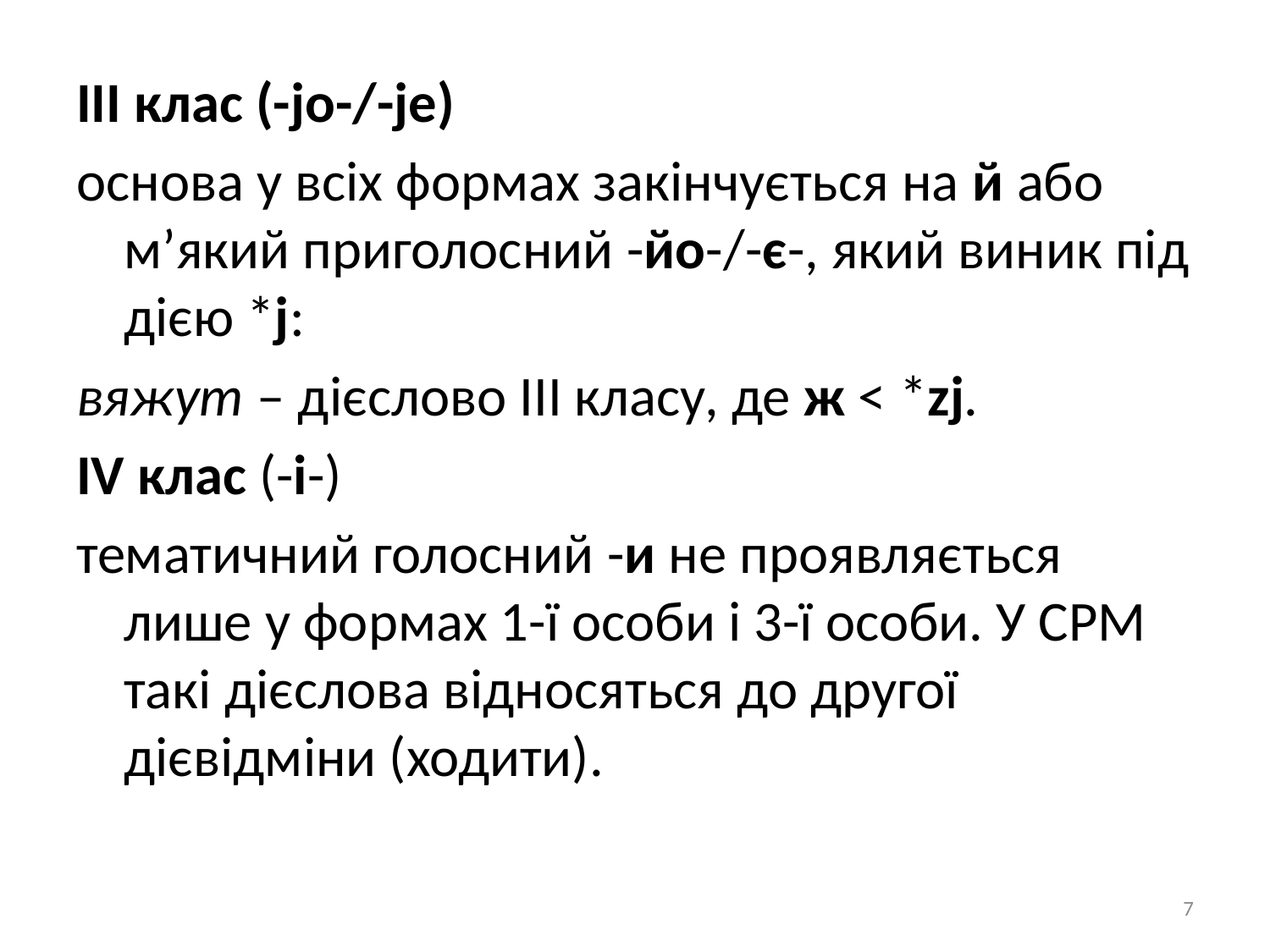

ІІІ клас (-jo-/-je)
основа у всіх формах закінчується на й або м’який приголосний -йо-/-є-, який виник під дією *j:
вяжут – дієслово ІІІ класу, де ж < *zj.
IV клас (-i-)
тематичний голосний -и не проявляється лише у формах 1-ї особи і 3-ї особи. У СРМ такі дієслова відносяться до другої дієвідміни (ходити).
7